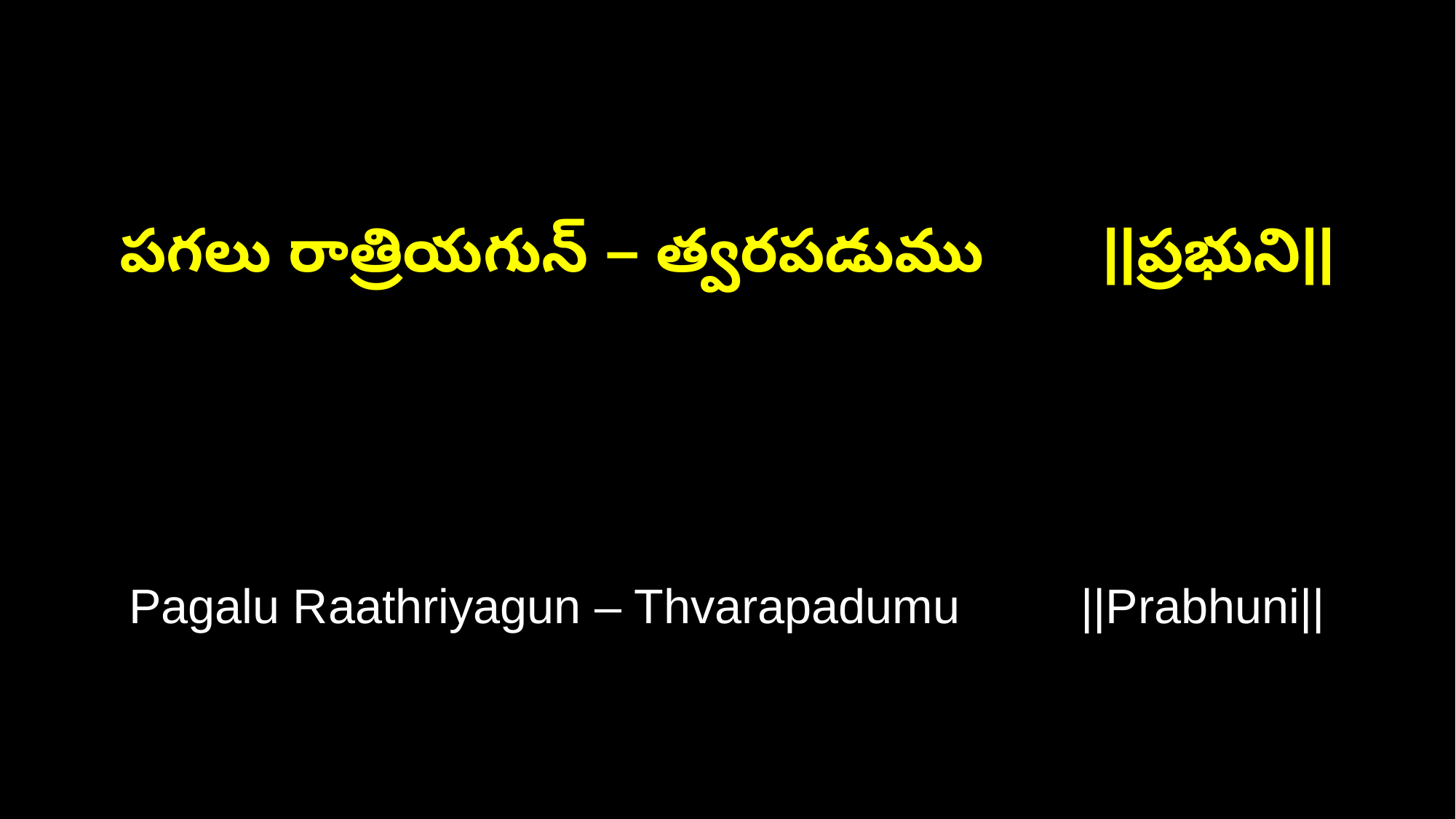

పగలు రాత్రియగున్ – త్వరపడుము       ||ప్రభుని||
Pagalu Raathriyagun – Thvarapadumu         ||Prabhuni||